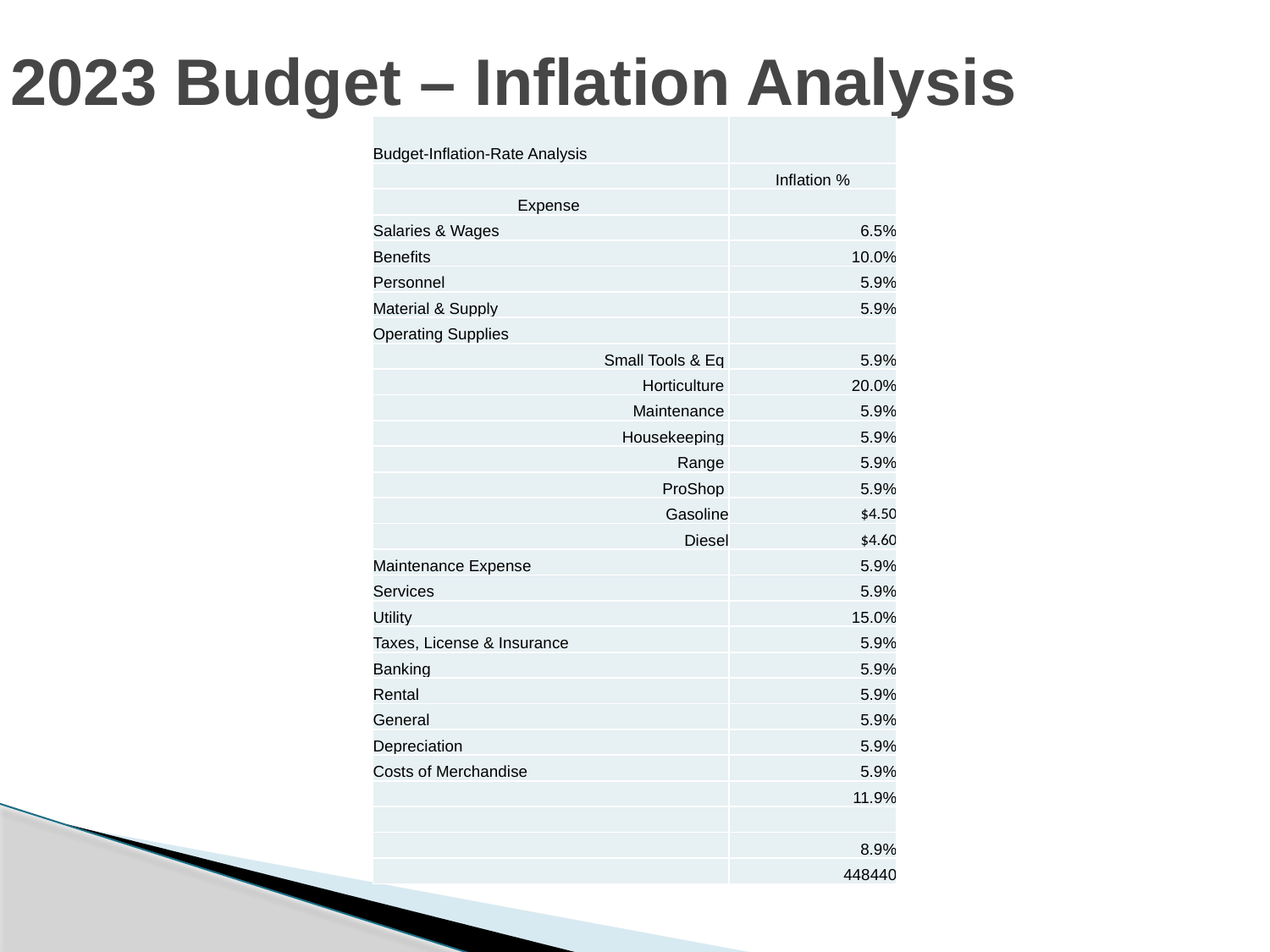

# 2023 Budget – Inflation Analysis
| Budget-Inflation-Rate Analysis |  |
| --- | --- |
|  | Inflation % |
| Expense |  |
| Salaries & Wages | 6.5% |
| Benefits | 10.0% |
| Personnel | 5.9% |
| Material & Supply | 5.9% |
| Operating Supplies |  |
| Small Tools & Eq | 5.9% |
| Horticulture | 20.0% |
| Maintenance | 5.9% |
| Housekeeping | 5.9% |
| Range | 5.9% |
| ProShop | 5.9% |
| Gasoline | $4.50 |
| Diesel | $4.60 |
| Maintenance Expense | 5.9% |
| Services | 5.9% |
| Utility | 15.0% |
| Taxes, License & Insurance | 5.9% |
| Banking | 5.9% |
| Rental | 5.9% |
| General | 5.9% |
| Depreciation | 5.9% |
| Costs of Merchandise | 5.9% |
|  | 11.9% |
|  |  |
|  | 8.9% |
|  | 448440 |